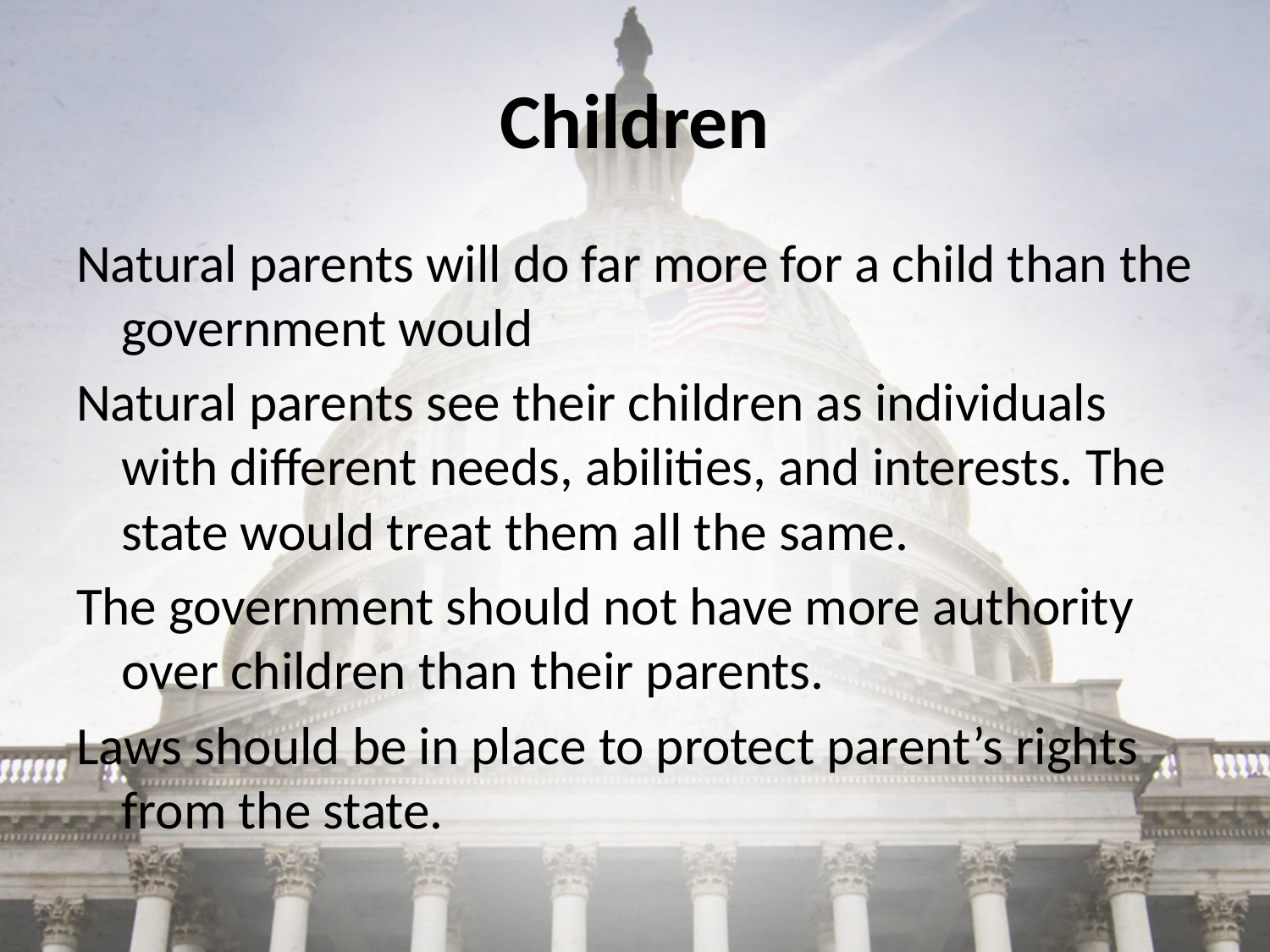

# Children
Natural parents will do far more for a child than the government would
Natural parents see their children as individuals with different needs, abilities, and interests. The state would treat them all the same.
The government should not have more authority over children than their parents.
Laws should be in place to protect parent’s rights from the state.